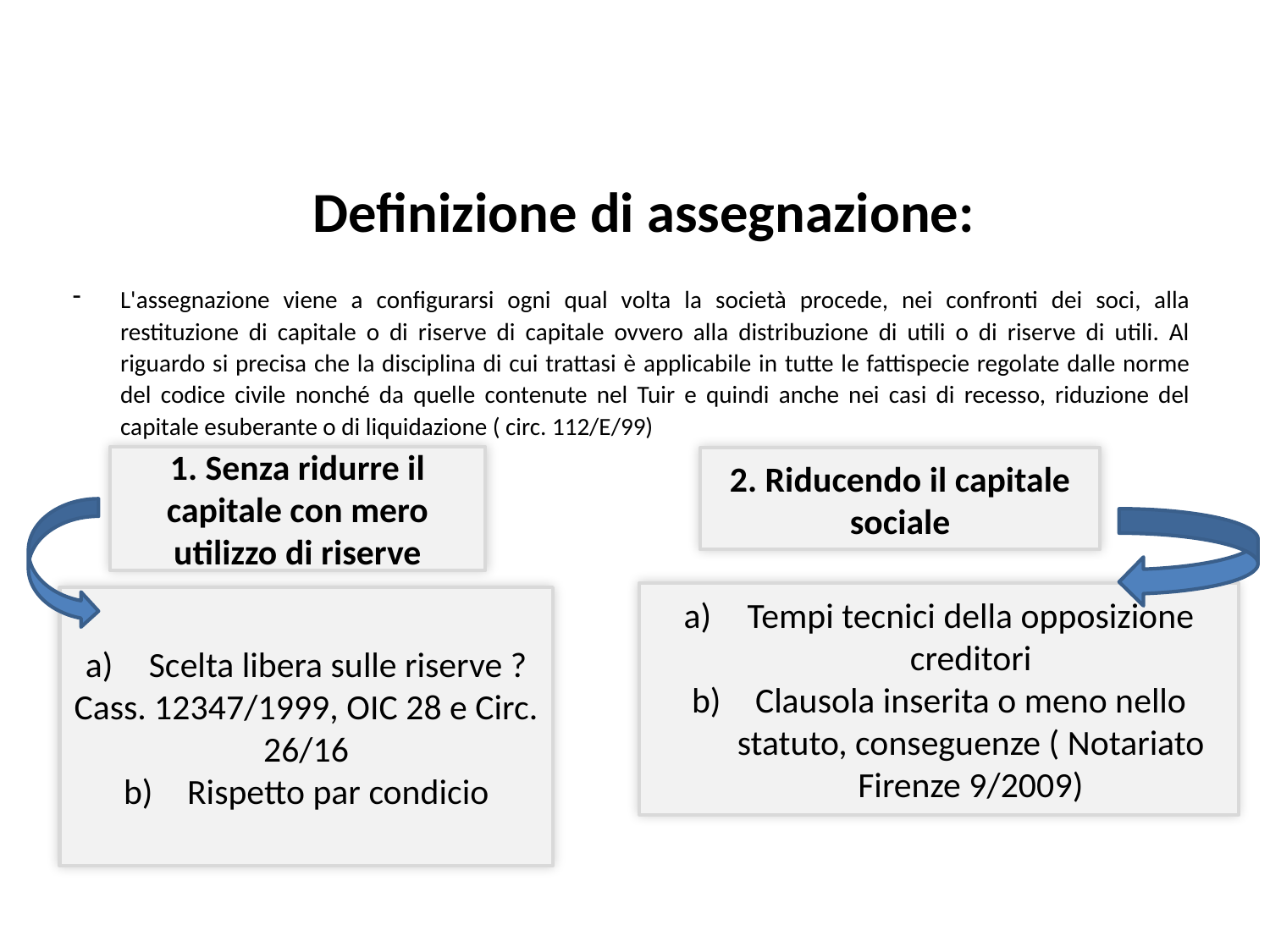

# Definizione di assegnazione:
L'assegnazione viene a configurarsi ogni qual volta la società procede, nei confronti dei soci, alla restituzione di capitale o di riserve di capitale ovvero alla distribuzione di utili o di riserve di utili. Al riguardo si precisa che la disciplina di cui trattasi è applicabile in tutte le fattispecie regolate dalle norme del codice civile nonché da quelle contenute nel Tuir e quindi anche nei casi di recesso, riduzione del capitale esuberante o di liquidazione ( circ. 112/E/99)

1. Senza ridurre il capitale con mero utilizzo di riserve
2. Riducendo il capitale sociale

Tempi tecnici della opposizione creditori
Clausola inserita o meno nello statuto, conseguenze ( Notariato Firenze 9/2009)
Scelta libera sulle riserve ?
Cass. 12347/1999, OIC 28 e Circ. 26/16
Rispetto par condicio